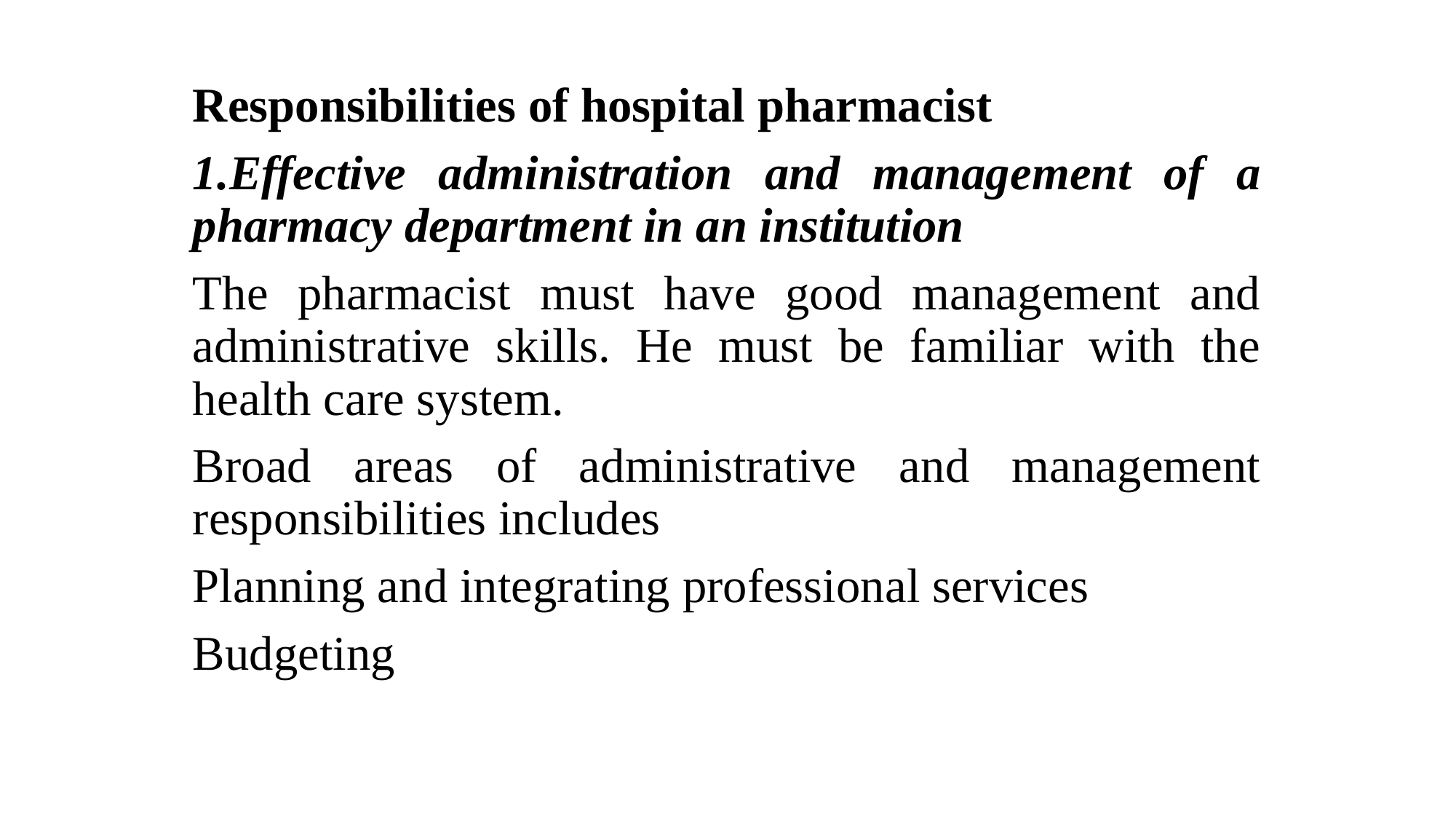

Responsibilities of hospital pharmacist
1.Effective administration and management of a pharmacy department in an institution
The pharmacist must have good management and administrative skills. He must be familiar with the health care system.
Broad areas of administrative and management responsibilities includes
Planning and integrating professional services
Budgeting